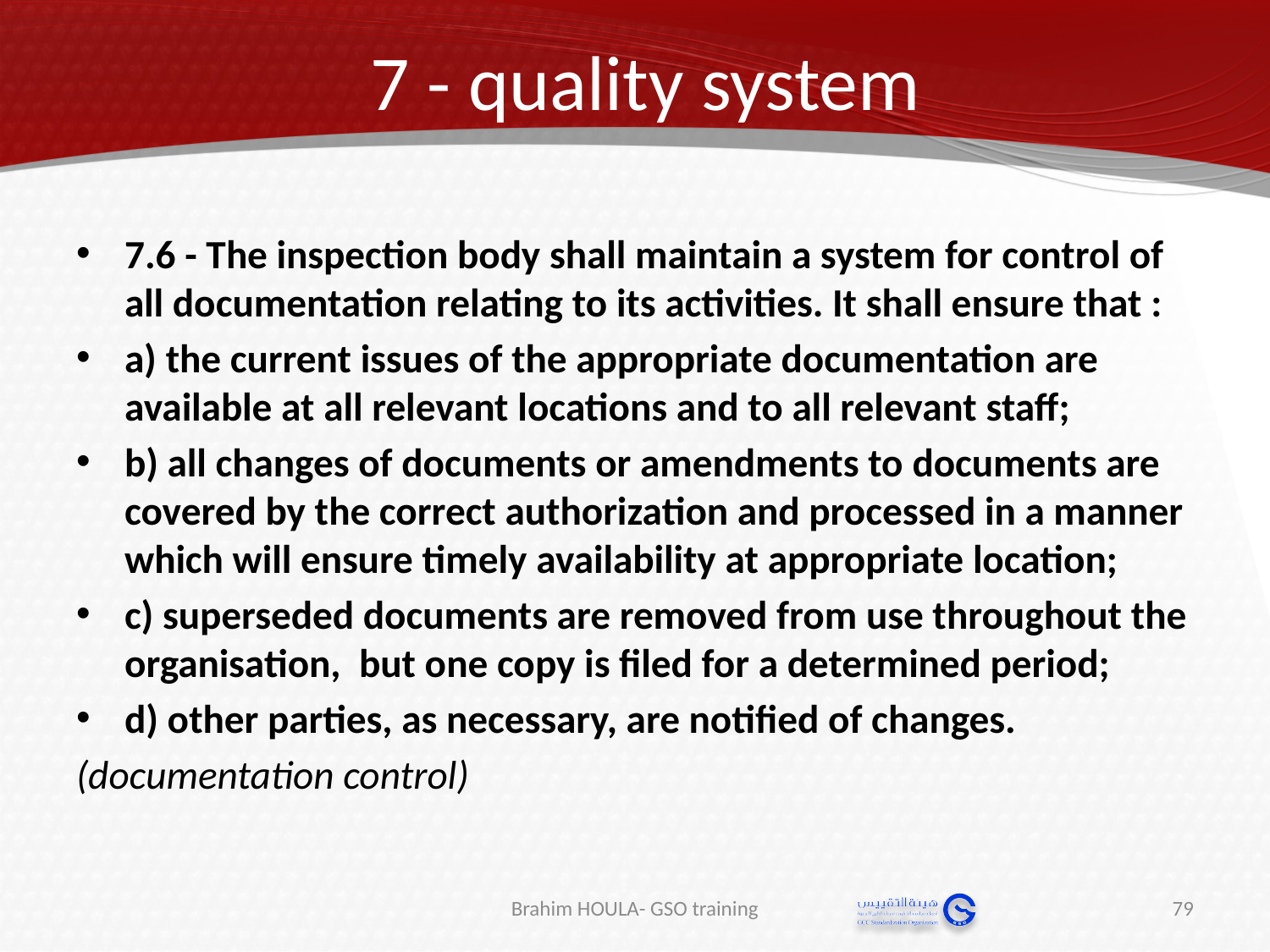

# 7 - quality system
7.6 - The inspection body shall maintain a system for control of all documentation relating to its activities. It shall ensure that :
a) the current issues of the appropriate documentation are available at all relevant locations and to all relevant staff;
b) all changes of documents or amendments to documents are covered by the correct authorization and processed in a manner which will ensure timely availability at appropriate location;
c) superseded documents are removed from use throughout the organisation,  but one copy is filed for a determined period;
d) other parties, as necessary, are notified of changes.
(documentation control)

Brahim HOULA- GSO training
79